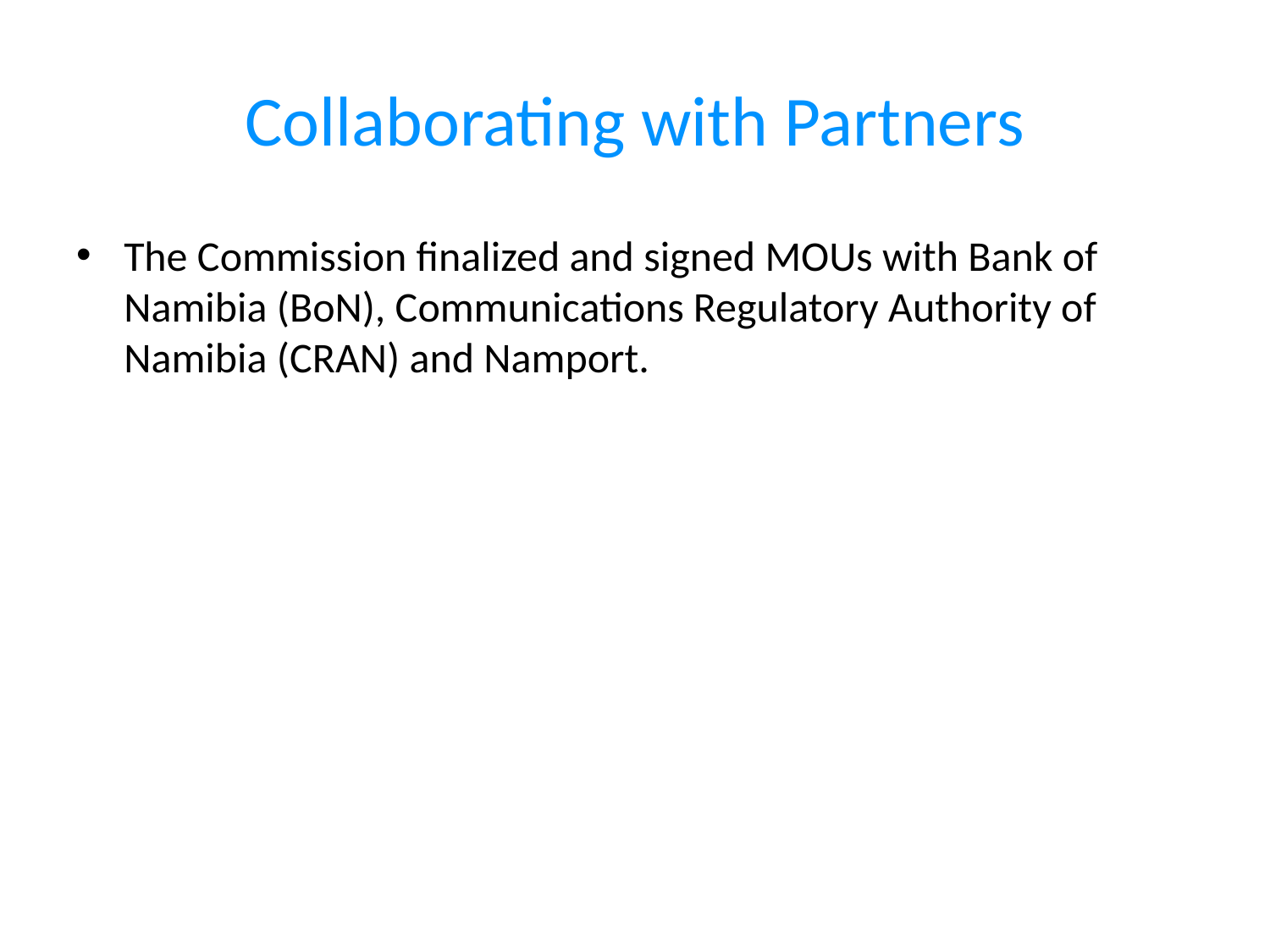

# Collaborating with Partners
The Commission finalized and signed MOUs with Bank of Namibia (BoN), Communications Regulatory Authority of Namibia (CRAN) and Namport.